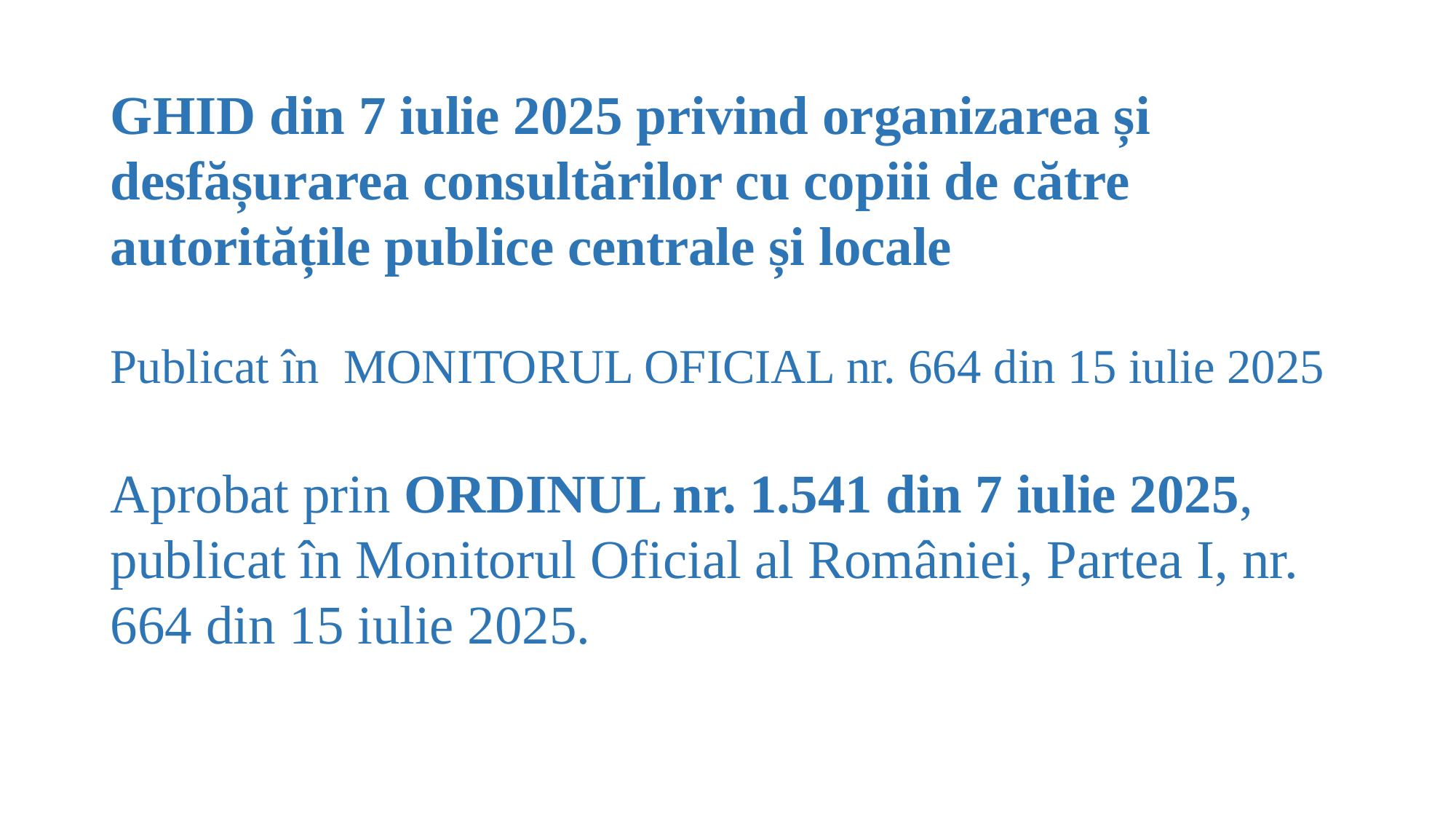

# GHID din 7 iulie 2025 privind organizarea și desfășurarea consultărilor cu copiii de către autoritățile publice centrale și locale
Publicat în  MONITORUL OFICIAL nr. 664 din 15 iulie 2025
Aprobat prin ORDINUL nr. 1.541 din 7 iulie 2025, publicat în Monitorul Oficial al României, Partea I, nr. 664 din 15 iulie 2025.